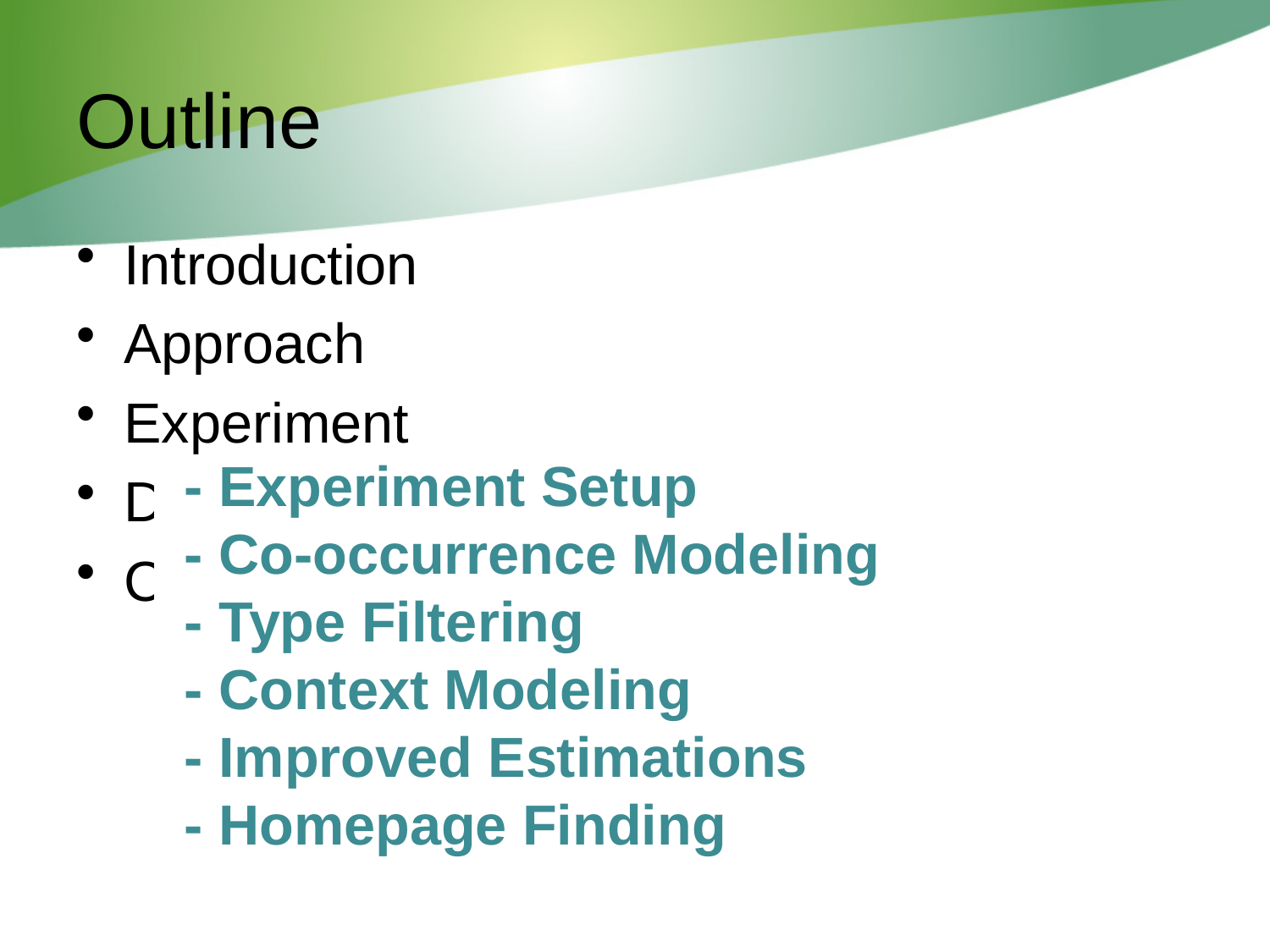

# Outline
Introduction
Approach
Experiment
Discussion
Conclusion

 - Experiment Setup
 - Co-occurrence Modeling
 - Type Filtering
 - Context Modeling
 - Improved Estimations
 - Homepage Finding